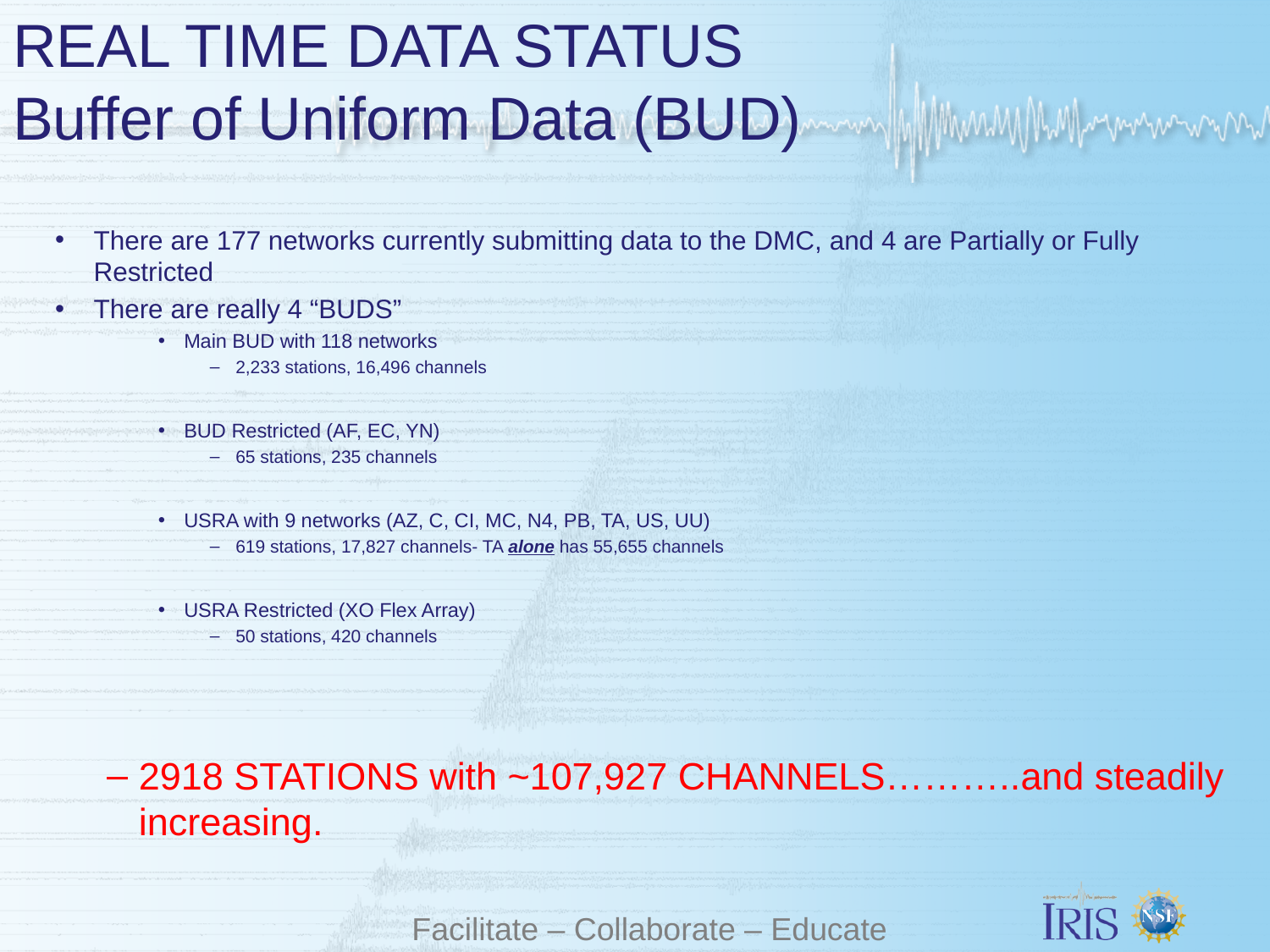

# REAL TIME DATA STATUS Buffer of Uniform Data (BUD)
There are 177 networks currently submitting data to the DMC, and 4 are Partially or Fully Restricted
There are really 4 “BUDS”
Main BUD with 118 networks
2,233 stations, 16,496 channels

BUD Restricted (AF, EC, YN)
65 stations, 235 channels

USRA with 9 networks (AZ, C, CI, MC, N4, PB, TA, US, UU)
619 stations, 17,827 channels- TA alone has 55,655 channels

USRA Restricted (XO Flex Array)
50 stations, 420 channels

2918 STATIONS with ~107,927 CHANNELS………..and steadily increasing.